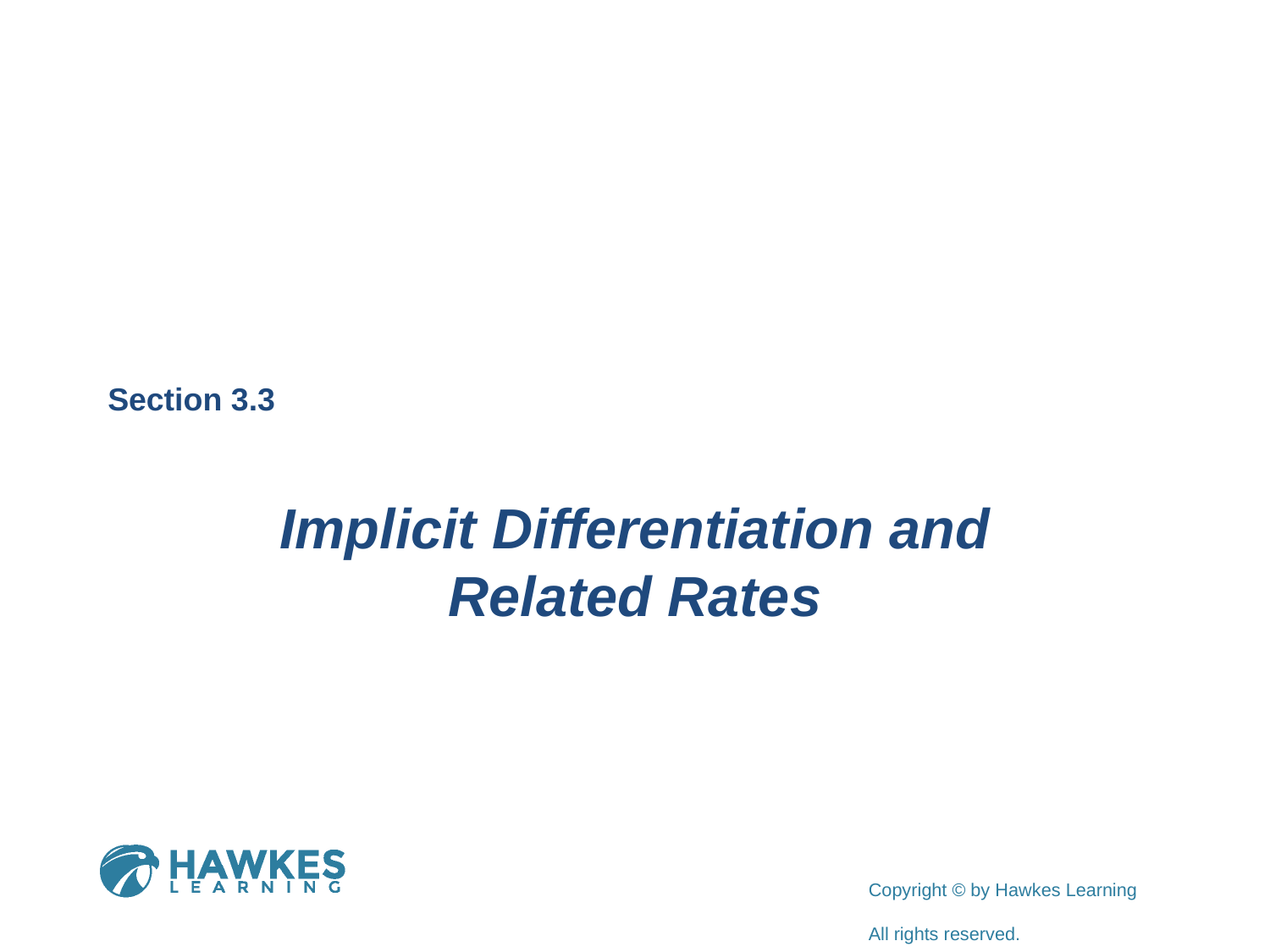

Section 3.3
Implicit Differentiation and Related Rates